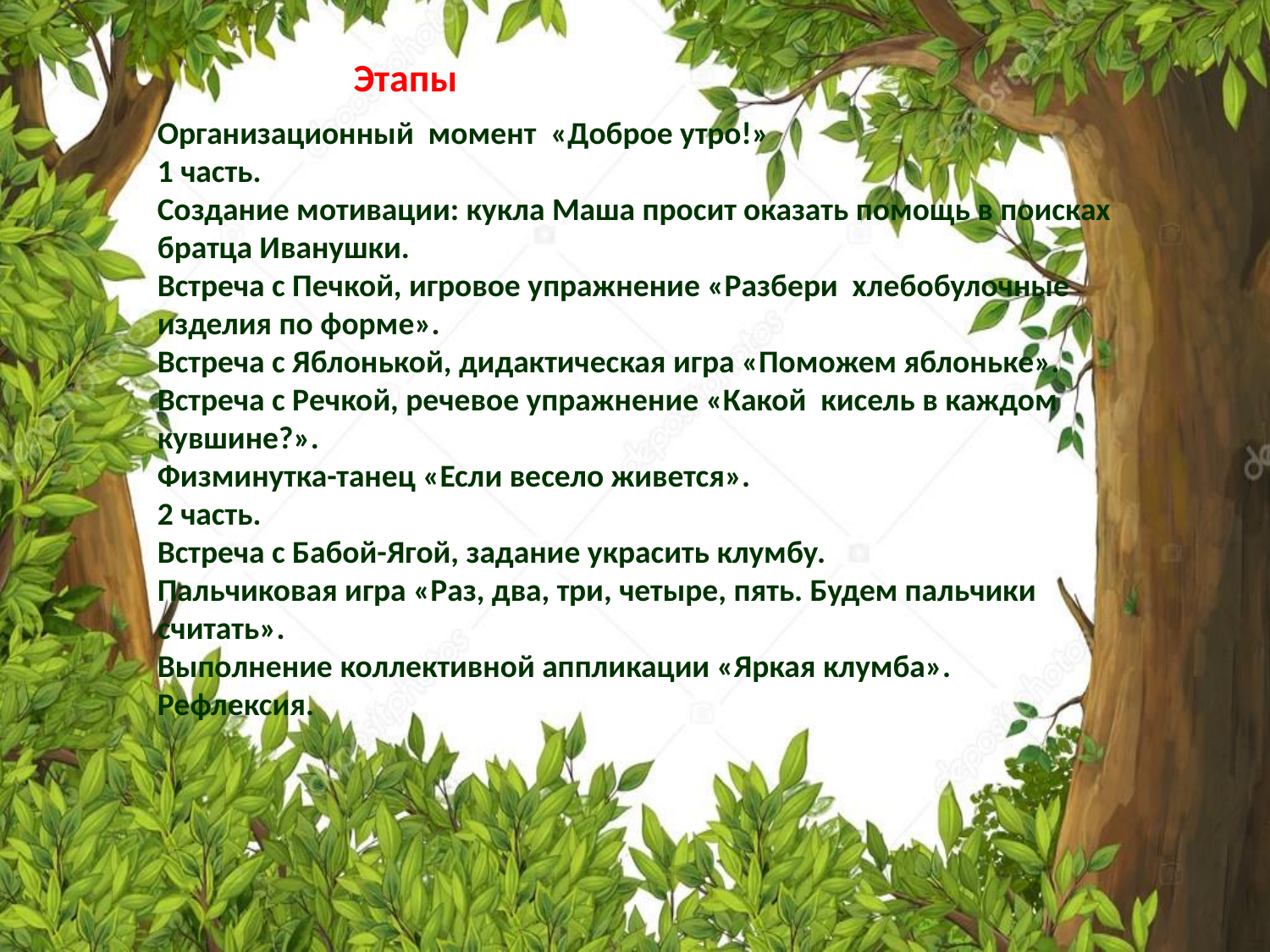

# Этапы
Организационный  момент  «Доброе утро!»
1 часть.
Создание мотивации: кукла Маша просит оказать помощь в поисках братца Иванушки.
Встреча с Печкой, игровое упражнение «Разбери  хлебобулочные изделия по форме».
Встреча с Яблонькой, дидактическая игра «Поможем яблоньке».
Встреча с Речкой, речевое упражнение «Какой  кисель в каждом кувшине?».
Физминутка-танец «Если весело живется».
2 часть.
Встреча с Бабой-Ягой, задание украсить клумбу.
Пальчиковая игра «Раз, два, три, четыре, пять. Будем пальчики считать».
Выполнение коллективной аппликации «Яркая клумба».
Рефлексия.